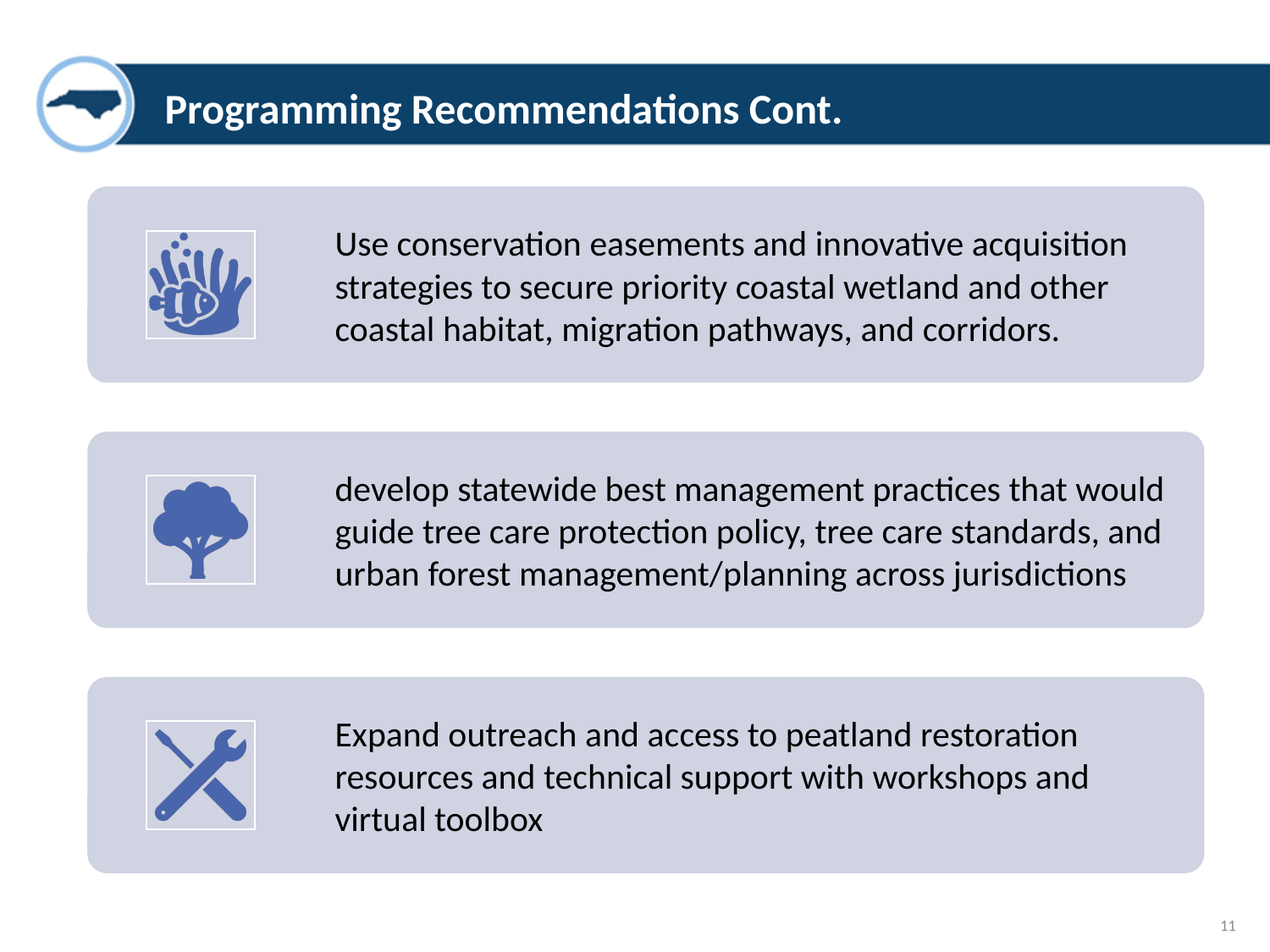

Programming Recommendations Cont.
Use conservation easements and innovative acquisition strategies to secure priority coastal wetland and other coastal habitat, migration pathways, and corridors.
develop statewide best management practices that would guide tree care protection policy, tree care standards, and urban forest management/planning across jurisdictions
Expand outreach and access to peatland restoration resources and technical support with workshops and virtual toolbox
11